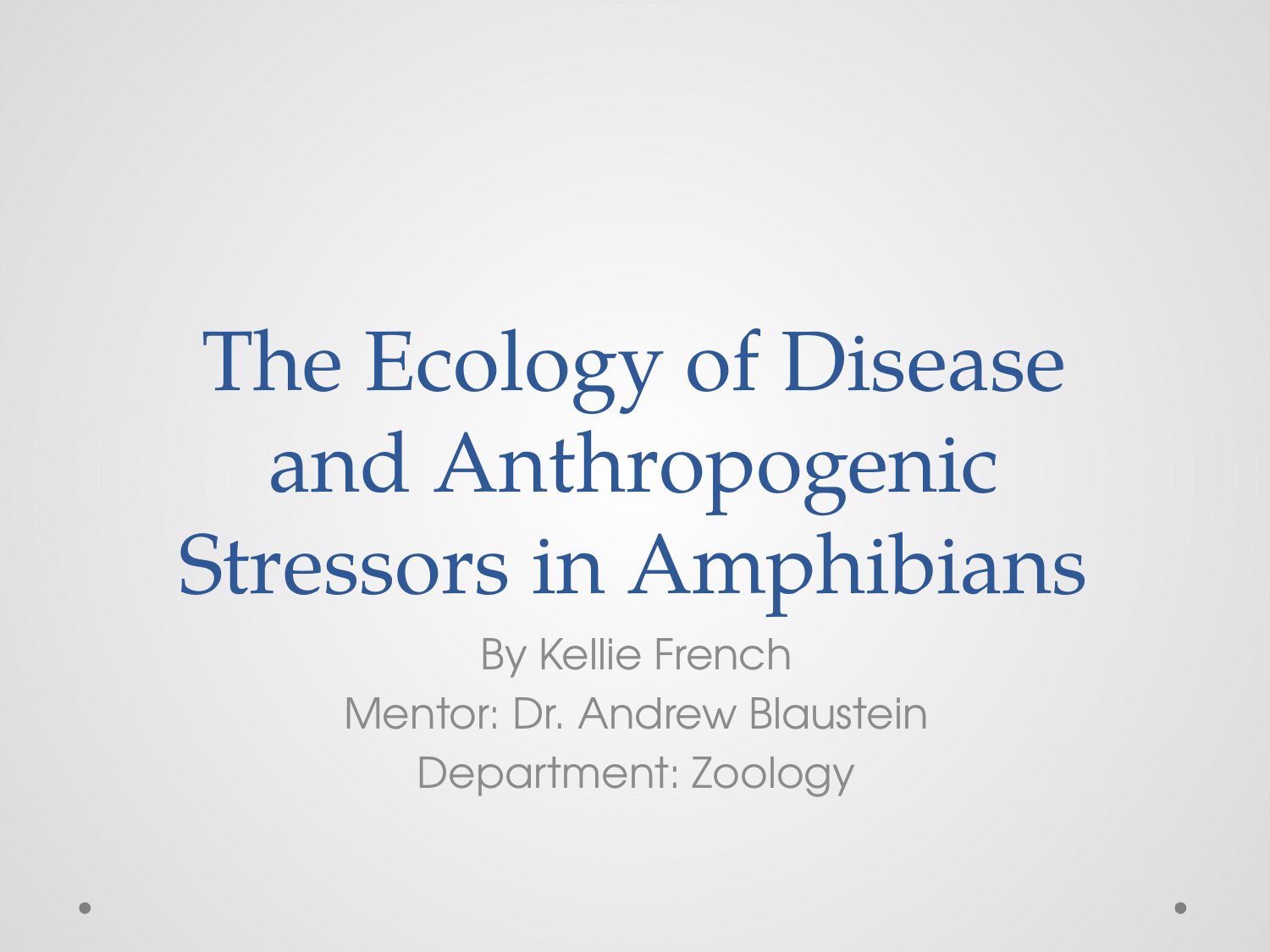

# The Ecology of Disease and Anthropogenic Stressors in Amphibians
By Kellie French
Mentor: Dr. Andrew Blaustein
Department: Zoology